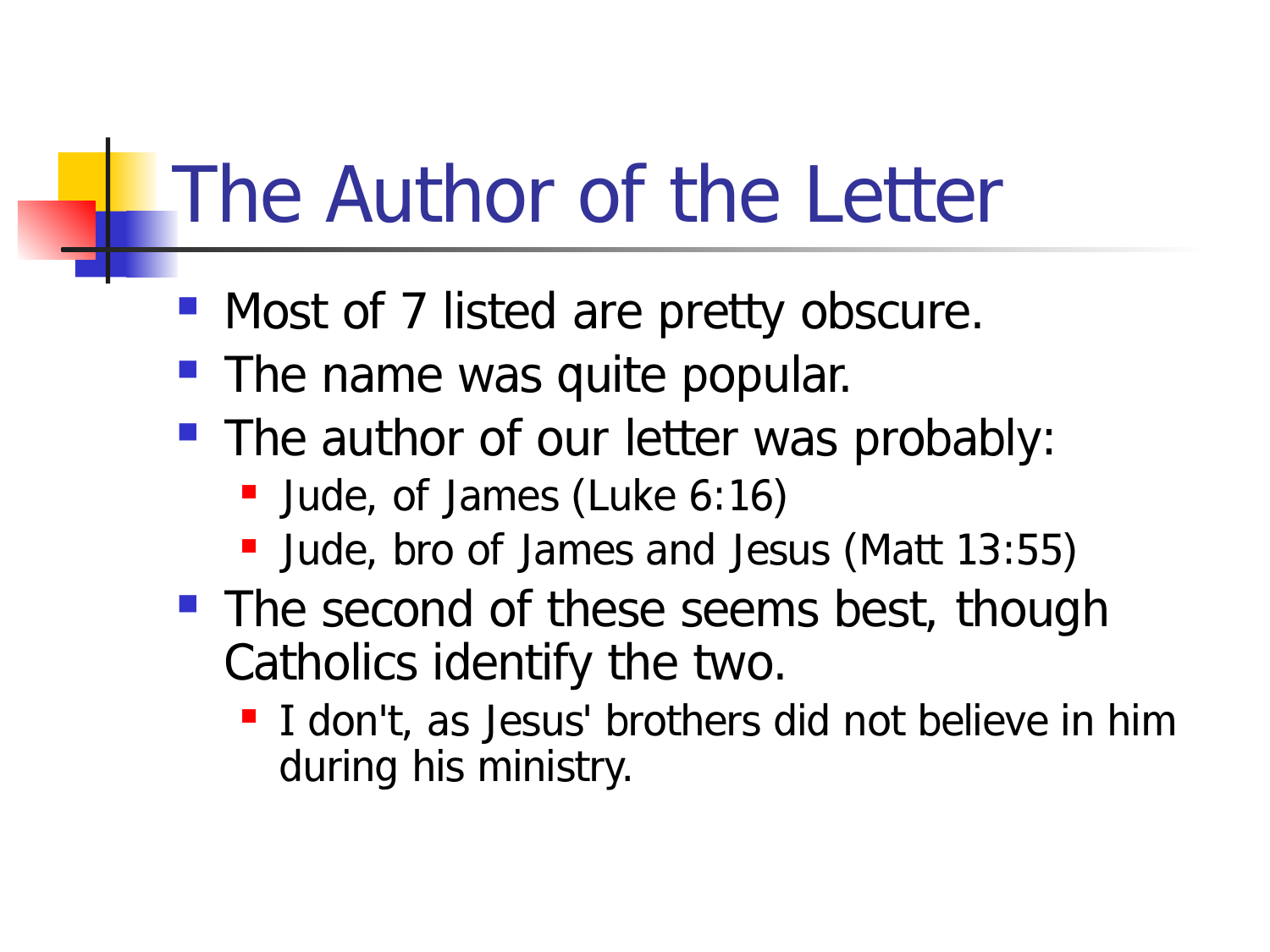

# The Author of the Letter
Most of 7 listed are pretty obscure.
The name was quite popular.
The author of our letter was probably:
Jude, of James (Luke 6:16)
Jude, bro of James and Jesus (Matt 13:55)
The second of these seems best, though Catholics identify the two.
I don't, as Jesus' brothers did not believe in him during his ministry.